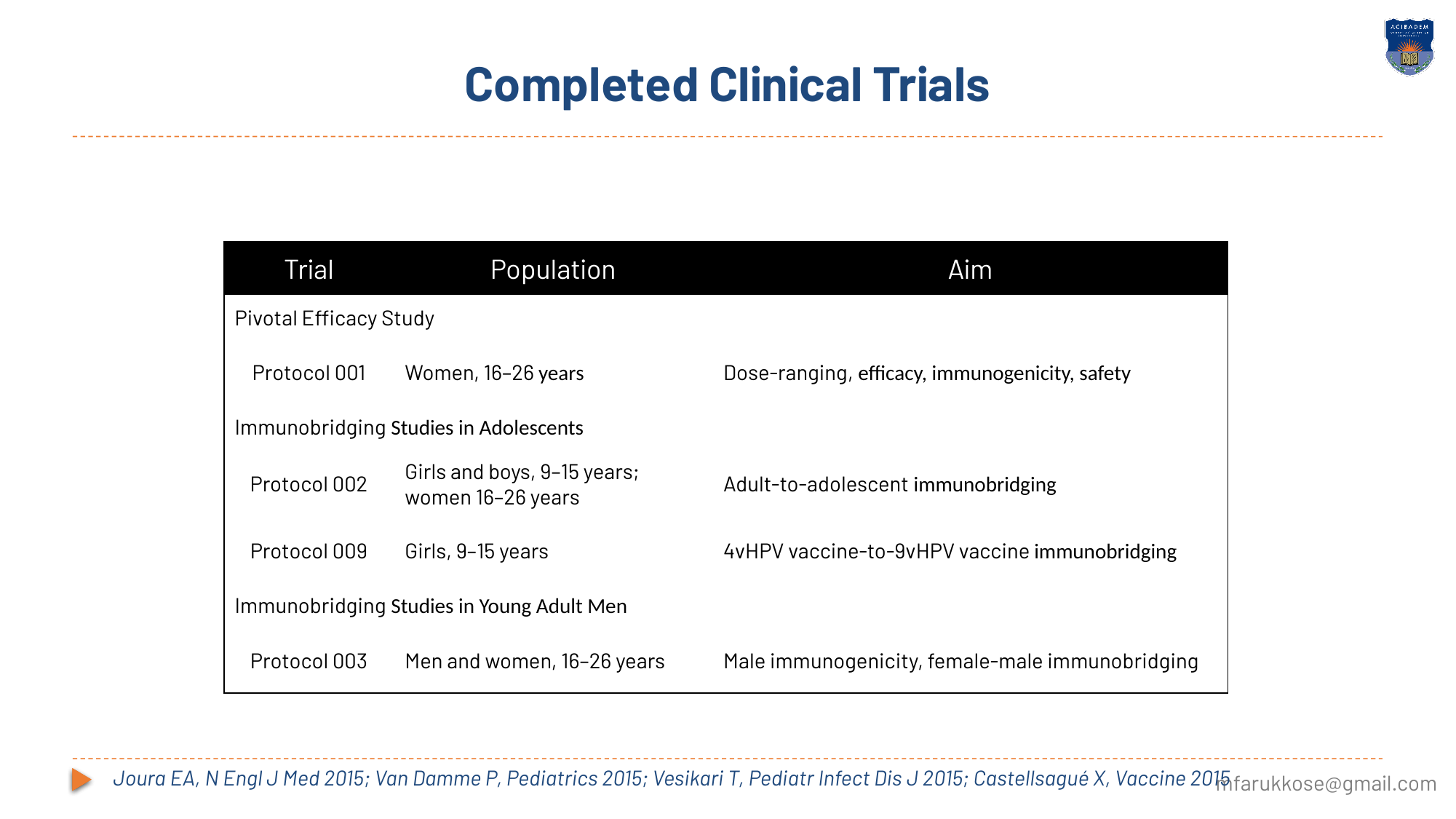

# Completed Clinical Trials
| Trial | Population | Aim |
| --- | --- | --- |
| Pivotal Efficacy Study |  |  |
| Protocol 001 | Women, 16–26 years | Dose-ranging, efficacy, immunogenicity, safety |
| Immunobridging Studies in Adolescents |  |  |
| Protocol 002 | Girls and boys, 9–15 years; women 16–26 years | Adult-to-adolescent immunobridging |
| Protocol 009 | Girls, 9–15 years | 4vHPV vaccine-to-9vHPV vaccine immunobridging |
| Immunobridging Studies in Young Adult Men |  |  |
| Protocol 003 | Men and women, 16–26 years | Male immunogenicity, female-male immunobridging |
Joura EA, N Engl J Med 2015; Van Damme P, Pediatrics 2015; Vesikari T, Pediatr Infect Dis J 2015; Castellsagué X, Vaccine 2015